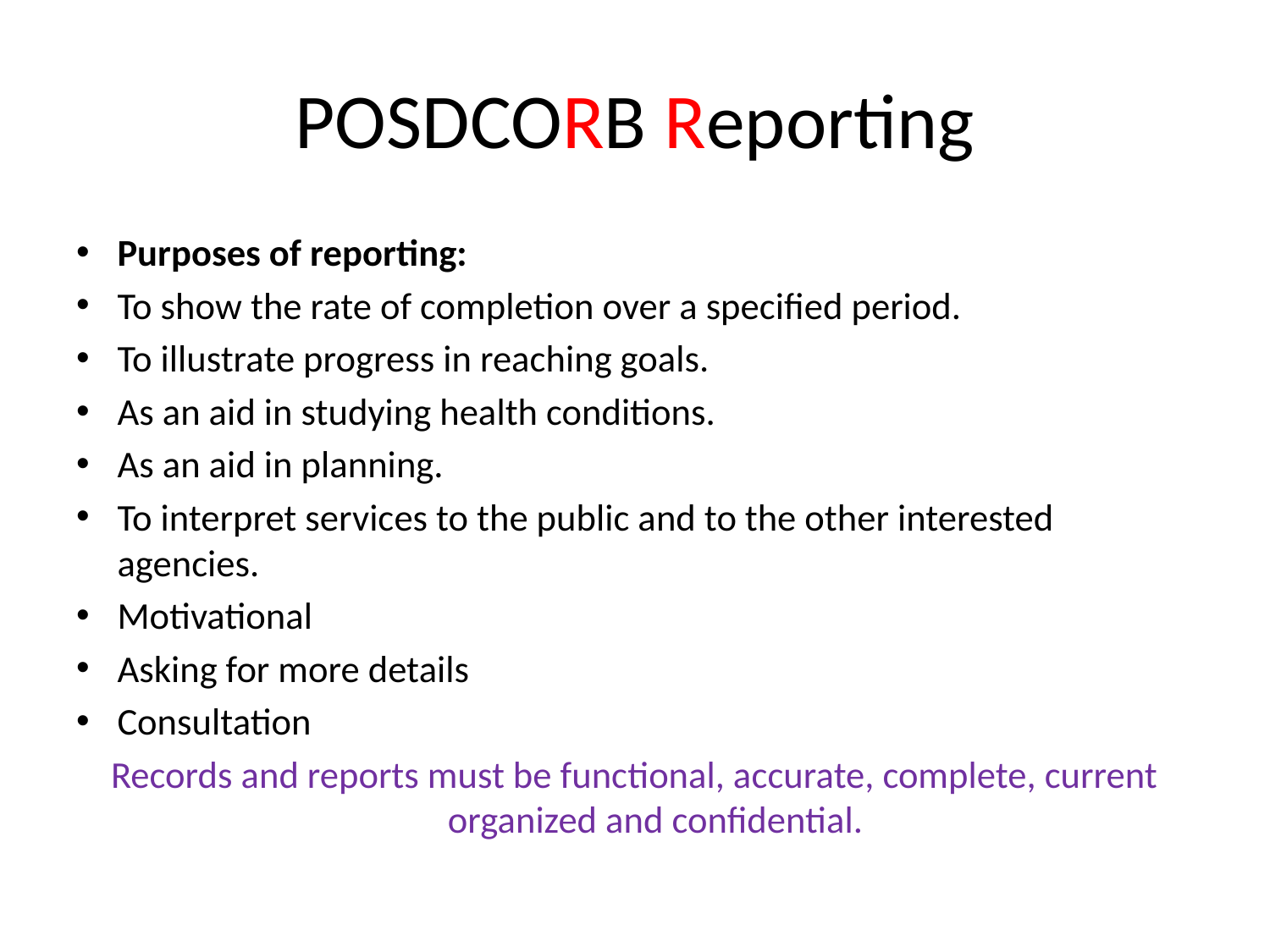

# POSDCORB Reporting
Purposes of reporting:
To show the rate of completion over a specified period.
To illustrate progress in reaching goals.
As an aid in studying health conditions.
As an aid in planning.
To interpret services to the public and to the other interested agencies.
Motivational
Asking for more details
Consultation
Records and reports must be functional, accurate, complete, current organized and confidential.